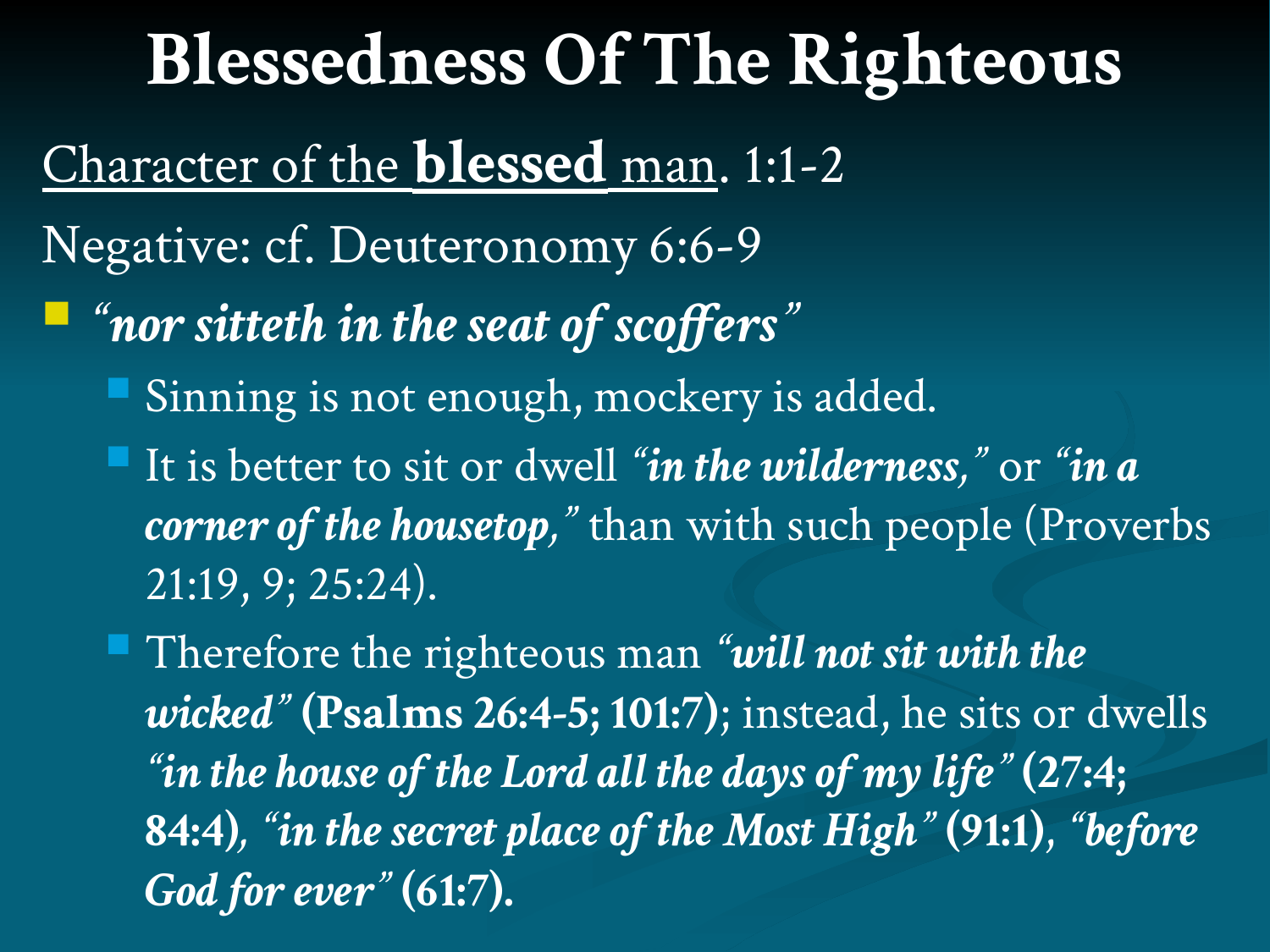

# Blessedness Of The Righteous
Character of the blessed man. 1:1-2
Negative: cf. Deuteronomy 6:6-9
“nor sitteth in the seat of scoffers”
Sinning is not enough, mockery is added.
It is better to sit or dwell “in the wilderness,” or “in a corner of the housetop,” than with such people (Proverbs 21:19, 9; 25:24).
Therefore the righteous man “will not sit with the wicked” (Psalms 26:4-5; 101:7); instead, he sits or dwells “in the house of the Lord all the days of my life” (27:4; 84:4), “in the secret place of the Most High” (91:1), “before God for ever” (61:7).